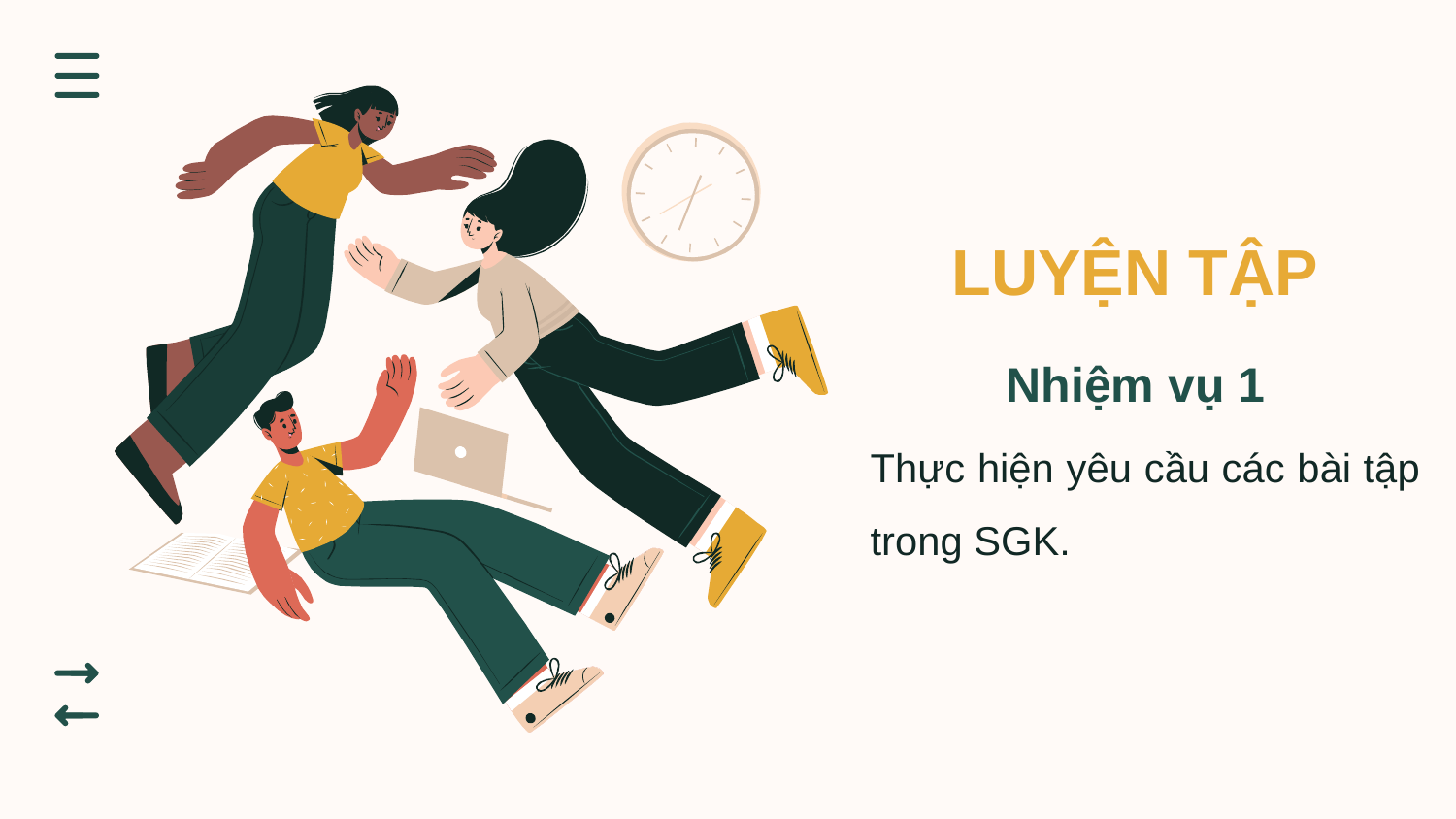

LUYỆN TẬP
Nhiệm vụ 1
Thực hiện yêu cầu các bài tập trong SGK.